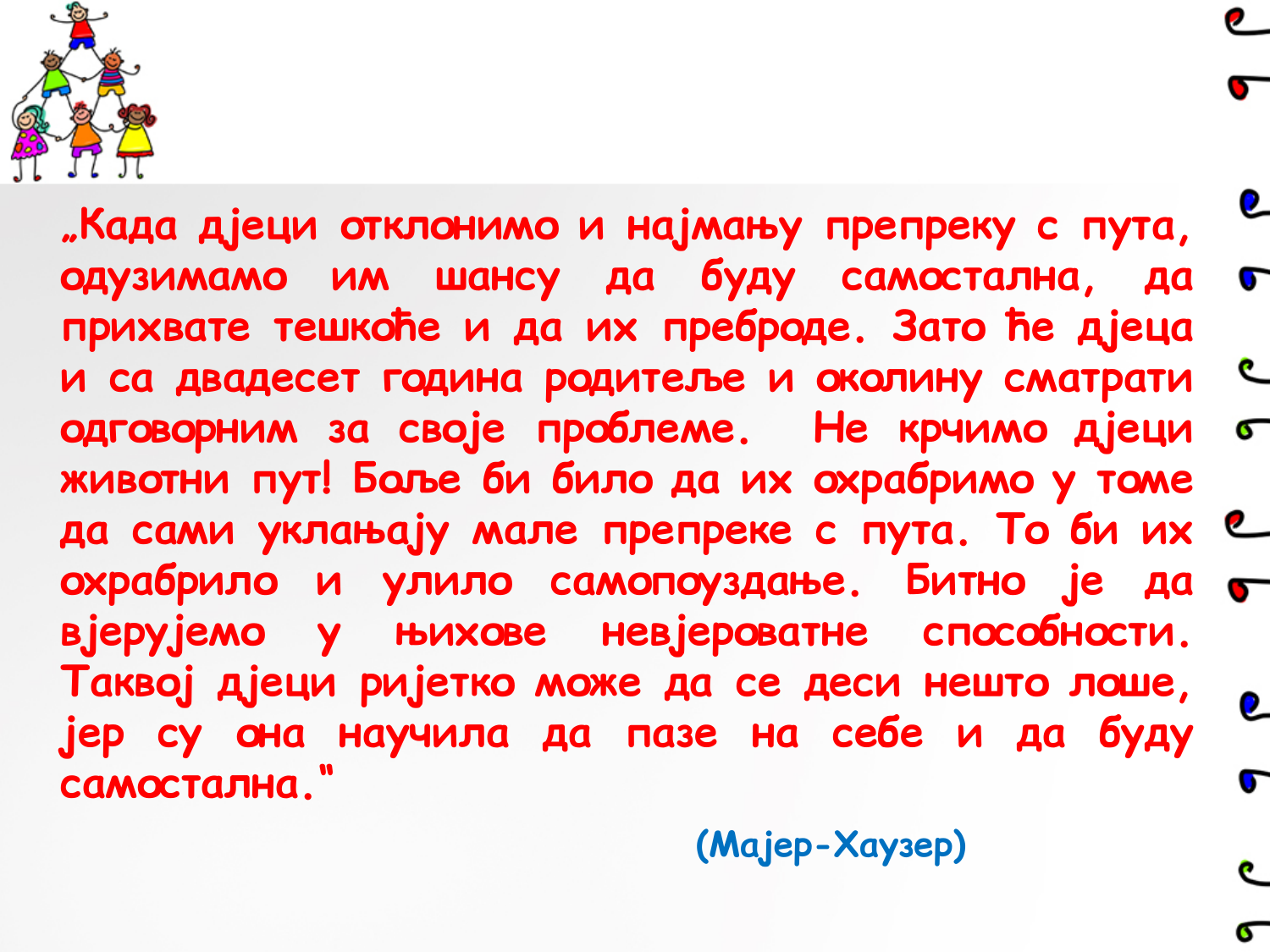

„Када дјеци отклонимо и најмању препреку с пута, одузимамо им шансу да буду самостална, да прихвате тешкоће и да их преброде. Зато ће дјеца и са двадесет година родитеље и околину сматрати одговорним за своје проблеме.  Не крчимо дјеци животни пут! Боље би било да их охрабримо у томе да сами уклањају мале препреке с пута. То би их охрабрило и улило самопоуздање. Битно је да вјерујемо у њихове невјероватне способности. Таквој дјеци ријетко може да се деси нешто лоше, јер су она научила да пазе на себе и да буду самостална.“
						(Мајер-Хаузер)